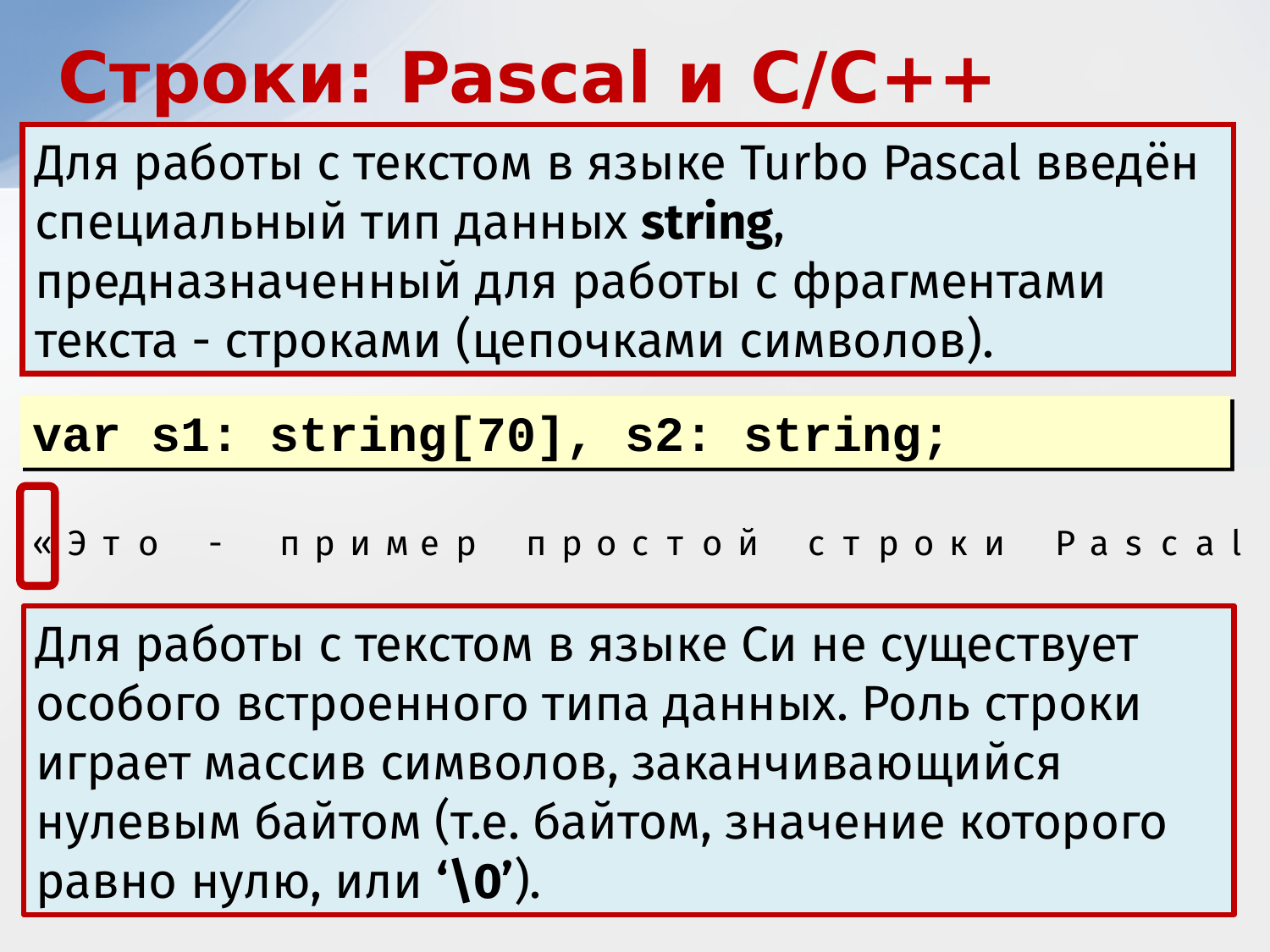

Строки: Pascal и C/C++
Для работы с текстом в языке Turbo Pascal введён  специальный тип данных string,  предназначенный для работы с фрагментами текста - строками (цепочками символов).
var s1: string[70], s2: string;

| « | Э | т | о |  | - |  | п | р | и | м | е | р |  | п | р | о | с | т | о | й |  | с | т | р | о | к | и |  | P | a | s | c | a | l |
| --- | --- | --- | --- | --- | --- | --- | --- | --- | --- | --- | --- | --- | --- | --- | --- | --- | --- | --- | --- | --- | --- | --- | --- | --- | --- | --- | --- | --- | --- | --- | --- | --- | --- | --- |
Для работы с текстом в языке Си не существует особого встроенного типа данных. Роль строки играет массив символов, заканчивающийся нулевым байтом (т.е. байтом, значение которого равно нулю, или ‘\0’).